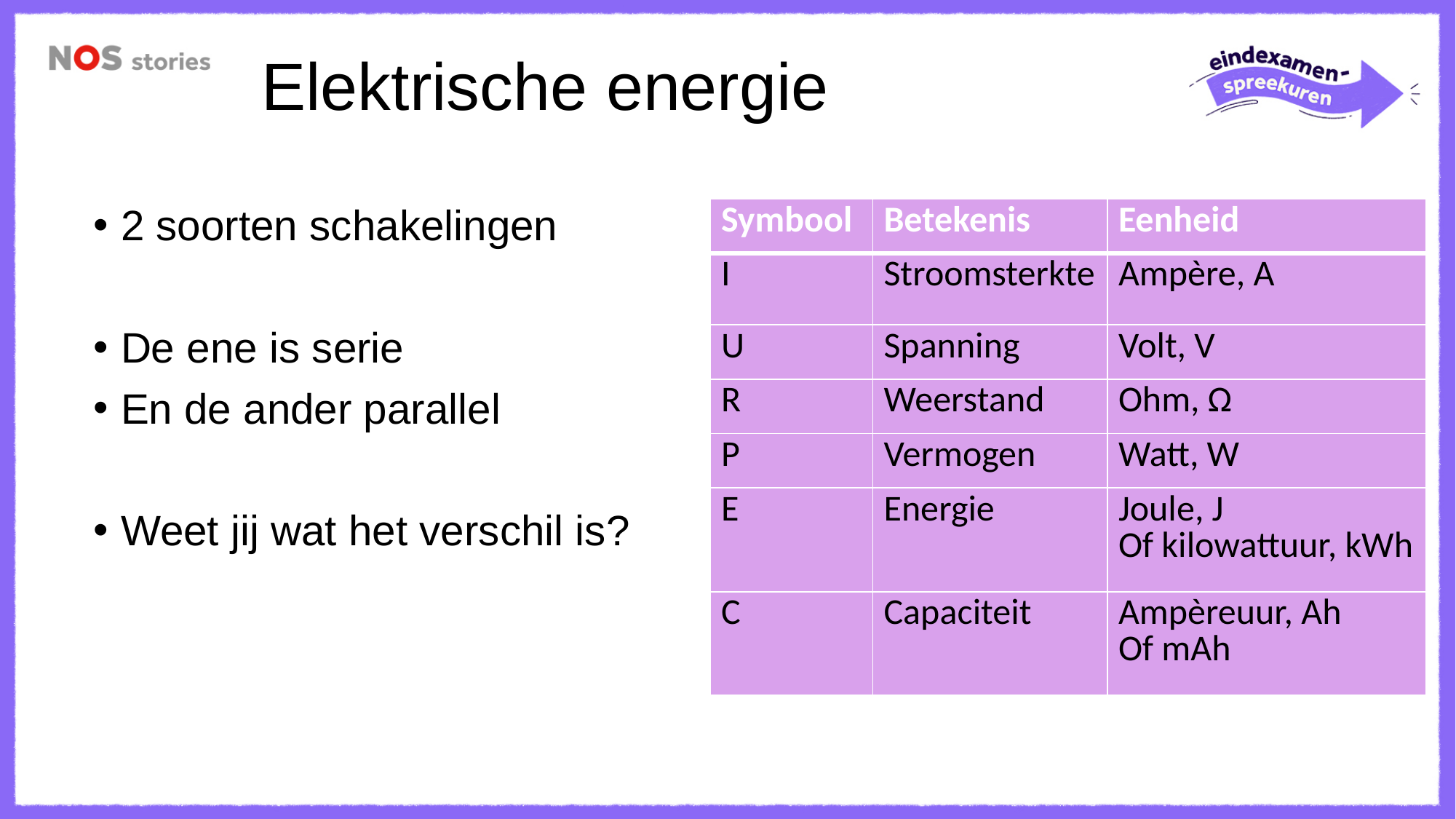

# Elektrische energie
2 soorten schakelingen

De ene is serie
En de ander parallel

Weet jij wat het verschil is?
| Symbool | Betekenis | Eenheid |
| --- | --- | --- |
| I | Stroomsterkte | Ampère, A |
| U | Spanning | Volt, V |
| R | Weerstand | Ohm, Ω |
| P | Vermogen | Watt, W |
| E | Energie | Joule, J Of kilowattuur, kWh |
| C | Capaciteit | Ampèreuur, Ah Of mAh |